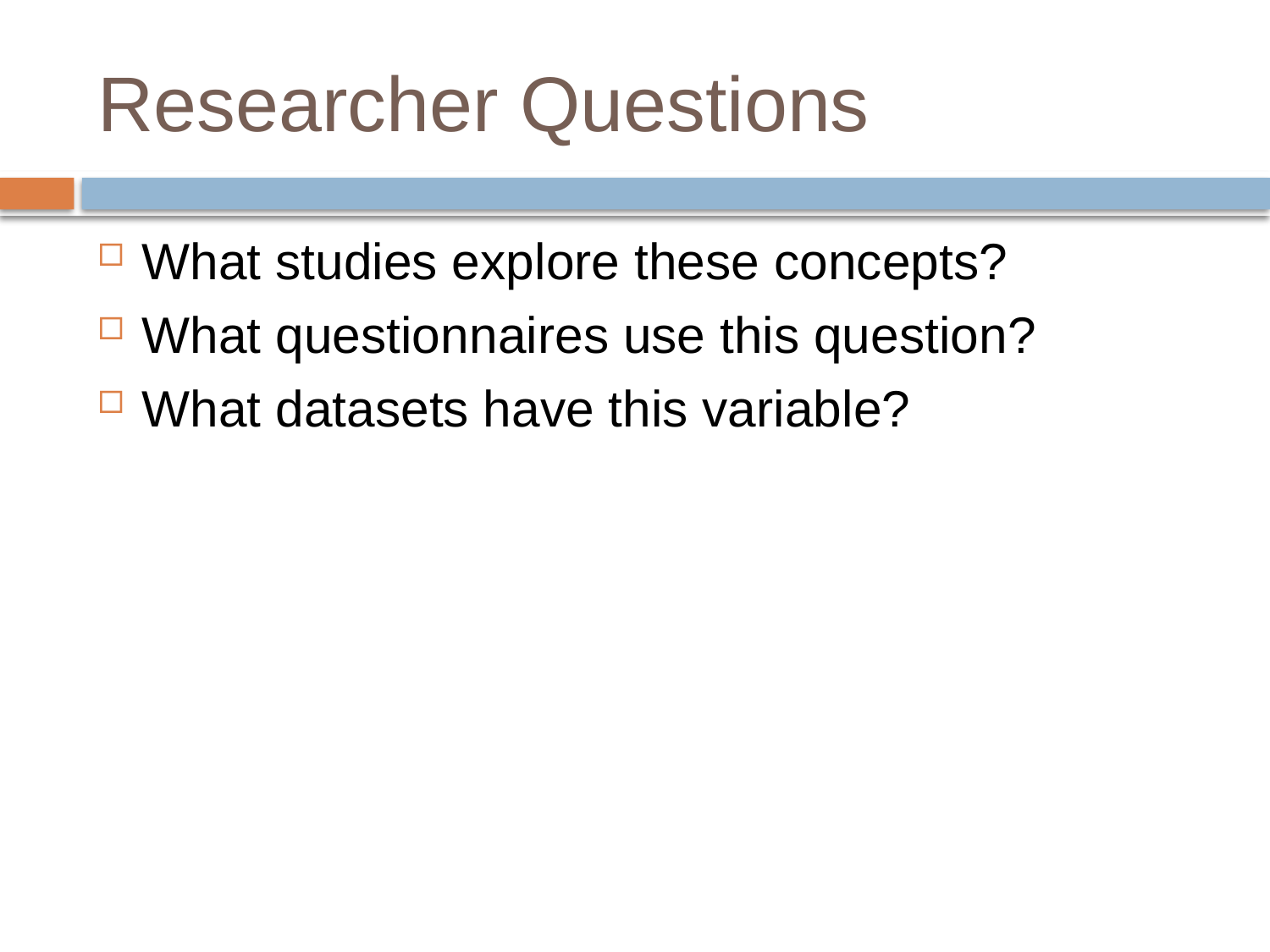

# Researcher Questions
What studies explore these concepts?
What questionnaires use this question?
What datasets have this variable?